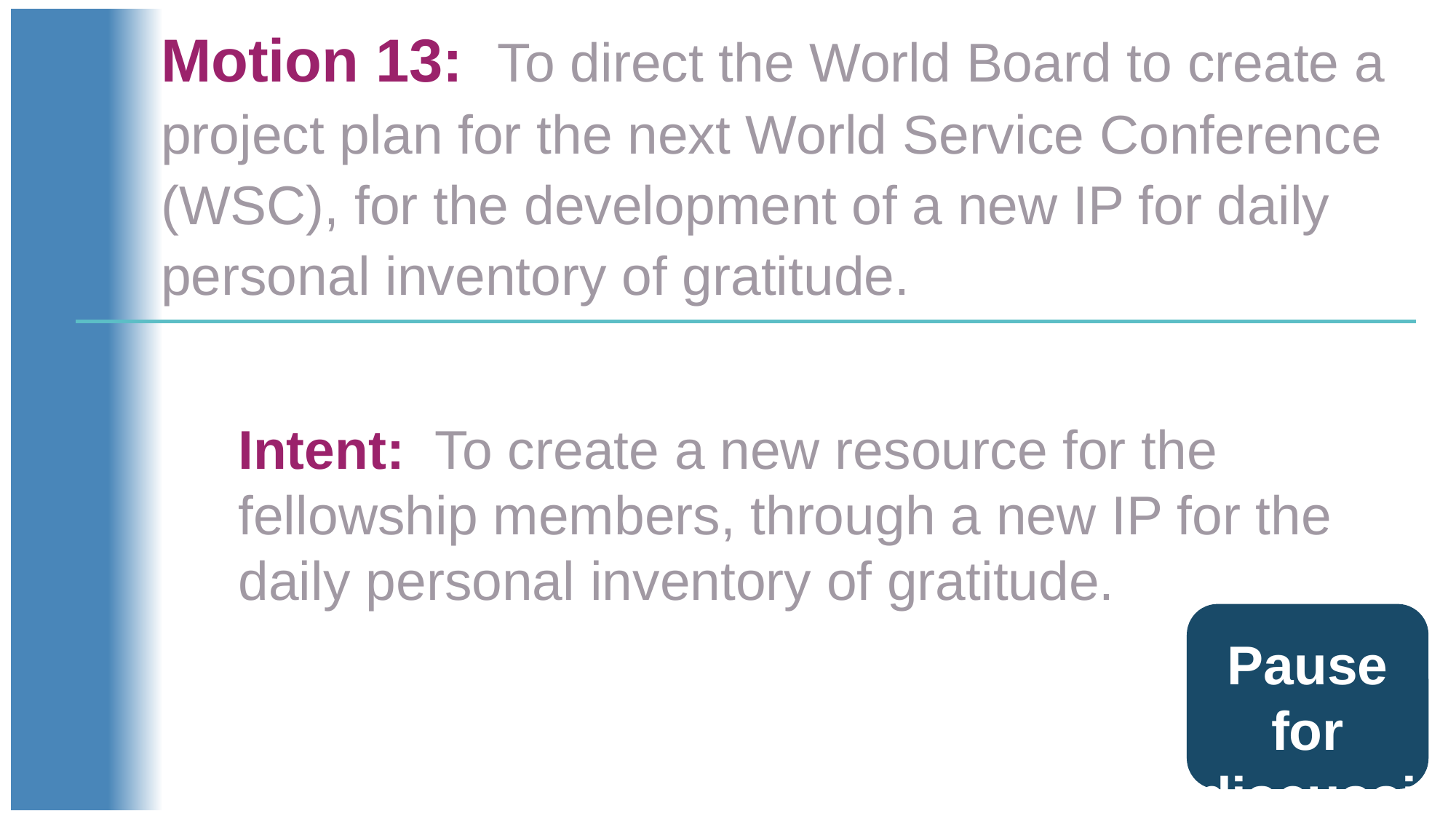

Motion 13:  To direct the World Board to create a project plan for the next World Service Conference (WSC), for the development of a new IP for daily personal inventory of gratitude.
Intent:  To create a new resource for the fellowship members, through a new IP for the daily personal inventory of gratitude.

Pause for discussion